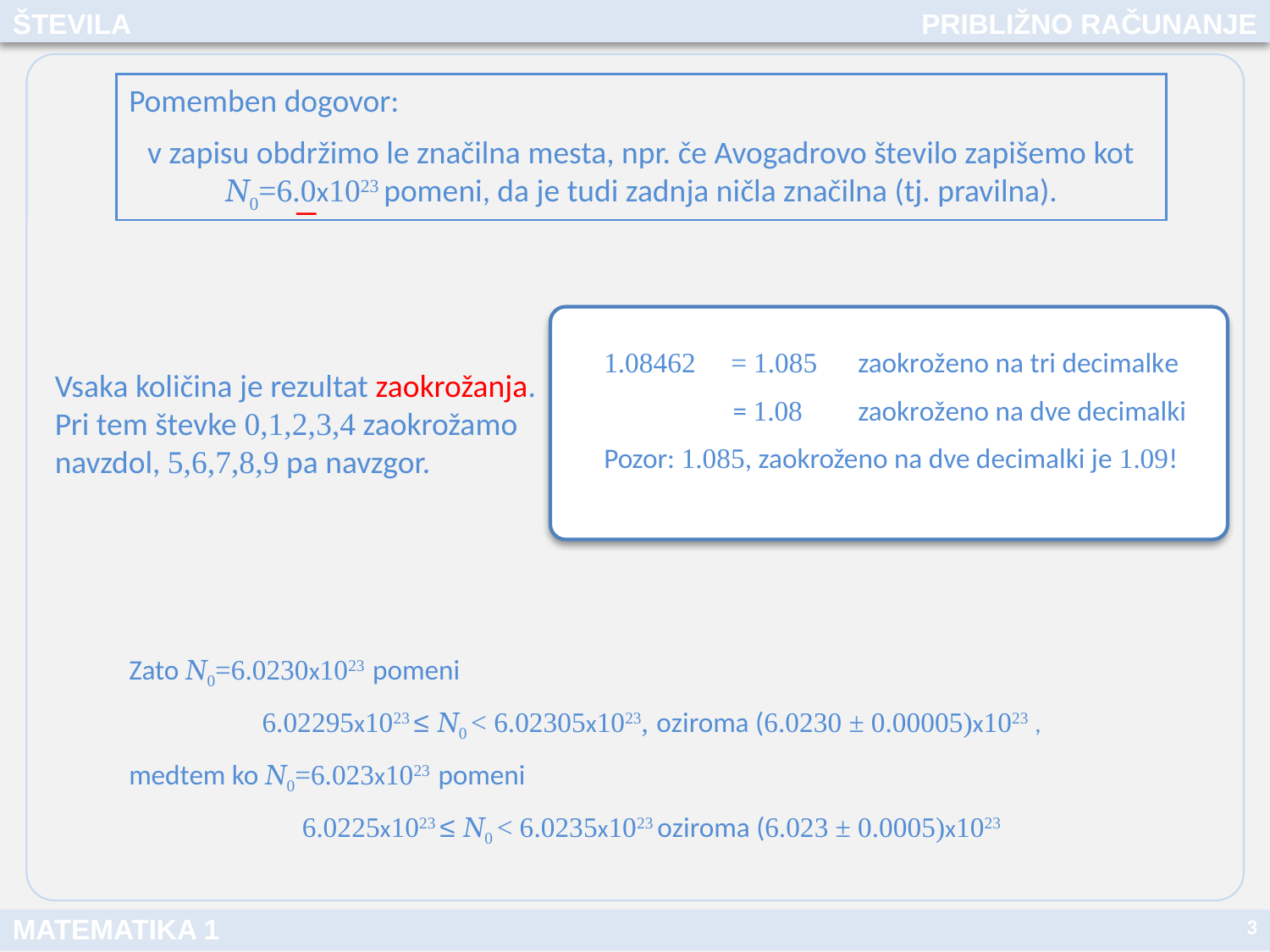

ŠTEVILA
PRIBLIŽNO RAČUNANJE

Pomemben dogovor:
v zapisu obdržimo le značilna mesta, npr. če Avogadrovo število zapišemo kot N0=6.0x1023 pomeni, da je tudi zadnja ničla značilna (tj. pravilna).

1.08462 	= 1.085 	zaokroženo na tri decimalke
           	 = 1.08    	zaokroženo na dve decimalki
Pozor: 1.085, zaokroženo na dve decimalki je 1.09!
Vsaka količina je rezultat zaokrožanja. Pri tem števke 0,1,2,3,4 zaokrožamo navzdol, 5,6,7,8,9 pa navzgor.
Zato N0=6.0230x1023  pomeni
6.02295x1023 ≤ N0 < 6.02305x1023,  oziroma (6.0230 ± 0.00005)x1023 ,
medtem ko N0=6.023x1023  pomeni
6.0225x1023 ≤ N0 < 6.0235x1023 oziroma (6.023 ± 0.0005)x1023
3
MATEMATIKA 1